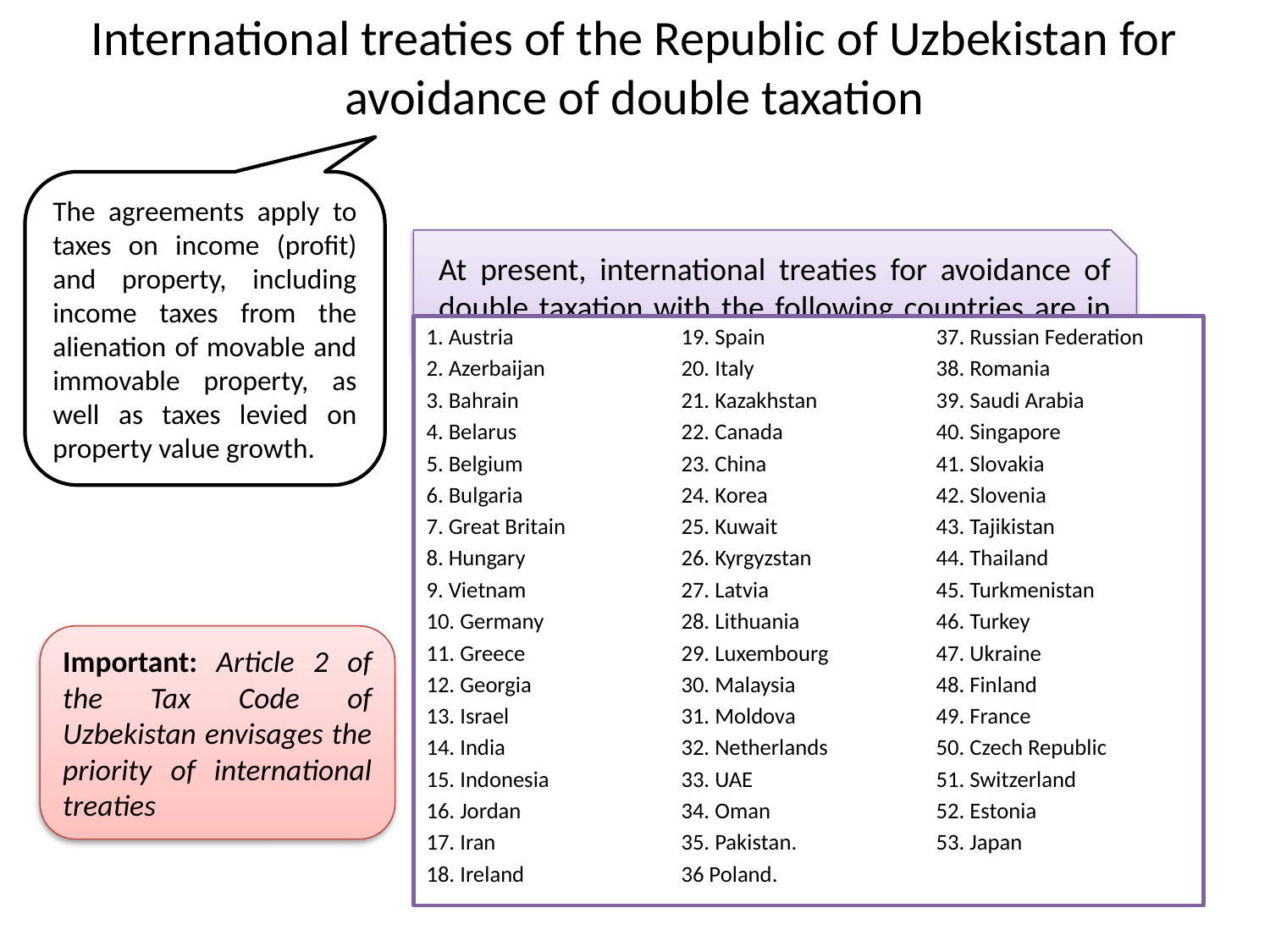

# International treaties of the Republic of Uzbekistan for avoidance of double taxation
The agreements apply to taxes on income (profit) and property, including income taxes from the alienation of movable and immovable property, as well as taxes levied on property value growth.
At present, international treaties for avoidance of double taxation with the following countries are in force:
1. Austria
2. Azerbaijan
3. Bahrain
4. Belarus
5. Belgium
6. Bulgaria
7. Great Britain
8. Hungary
9. Vietnam
10. Germany
11. Greece
12. Georgia
13. Israel
14. India
15. Indonesia
16. Jordan
17. Iran
18. Ireland
19. Spain
20. Italy
21. Kazakhstan
22. Canada
23. China
24. Korea
25. Kuwait
26. Kyrgyzstan
27. Latvia
28. Lithuania
29. Luxembourg
30. Malaysia
31. Moldova
32. Netherlands
33. UAE
34. Oman
35. Pakistan.
36 Poland.
37. Russian Federation
38. Romania
39. Saudi Arabia
40. Singapore
41. Slovakia
42. Slovenia
43. Tajikistan
44. Thailand
45. Turkmenistan
46. Turkey
47. Ukraine
48. Finland
49. France
50. Czech Republic
51. Switzerland
52. Estonia
53. Japan
Important: Article 2 of the Tax Code of Uzbekistan envisages the priority of international treaties